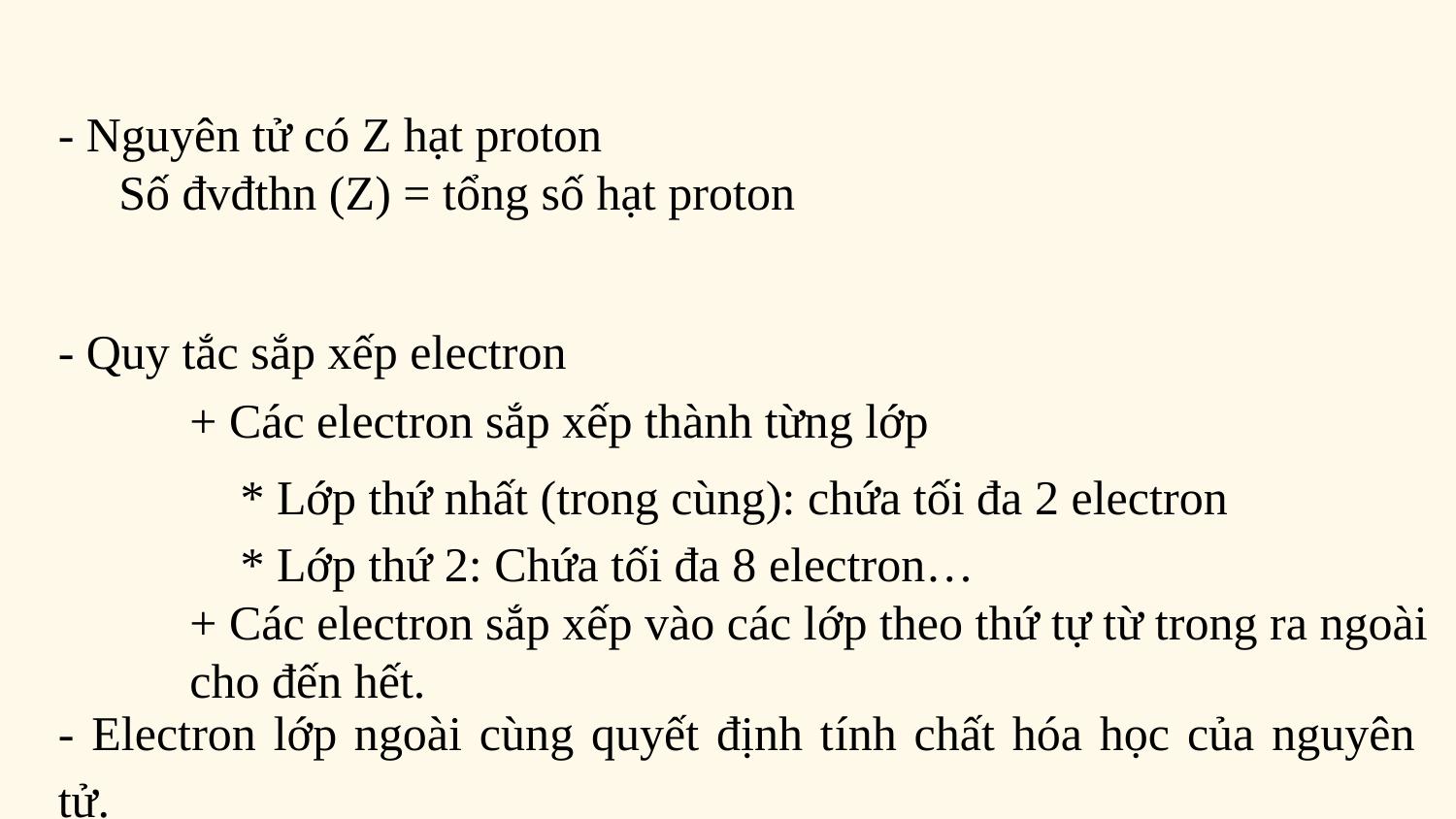

- Nguyên tử có Z hạt proton
     Số đvđthn (Z) = tổng số hạt proton
- Quy tắc sắp xếp electron
+ Các electron sắp xếp thành từng lớp
           * Lớp thứ nhất (trong cùng): chứa tối đa 2 electron
           * Lớp thứ 2: Chứa tối đa 8 electron…
+ Các electron sắp xếp vào các lớp theo thứ tự từ trong ra ngoài cho đến hết.
- Electron lớp ngoài cùng quyết định tính chất hóa học của nguyên tử.